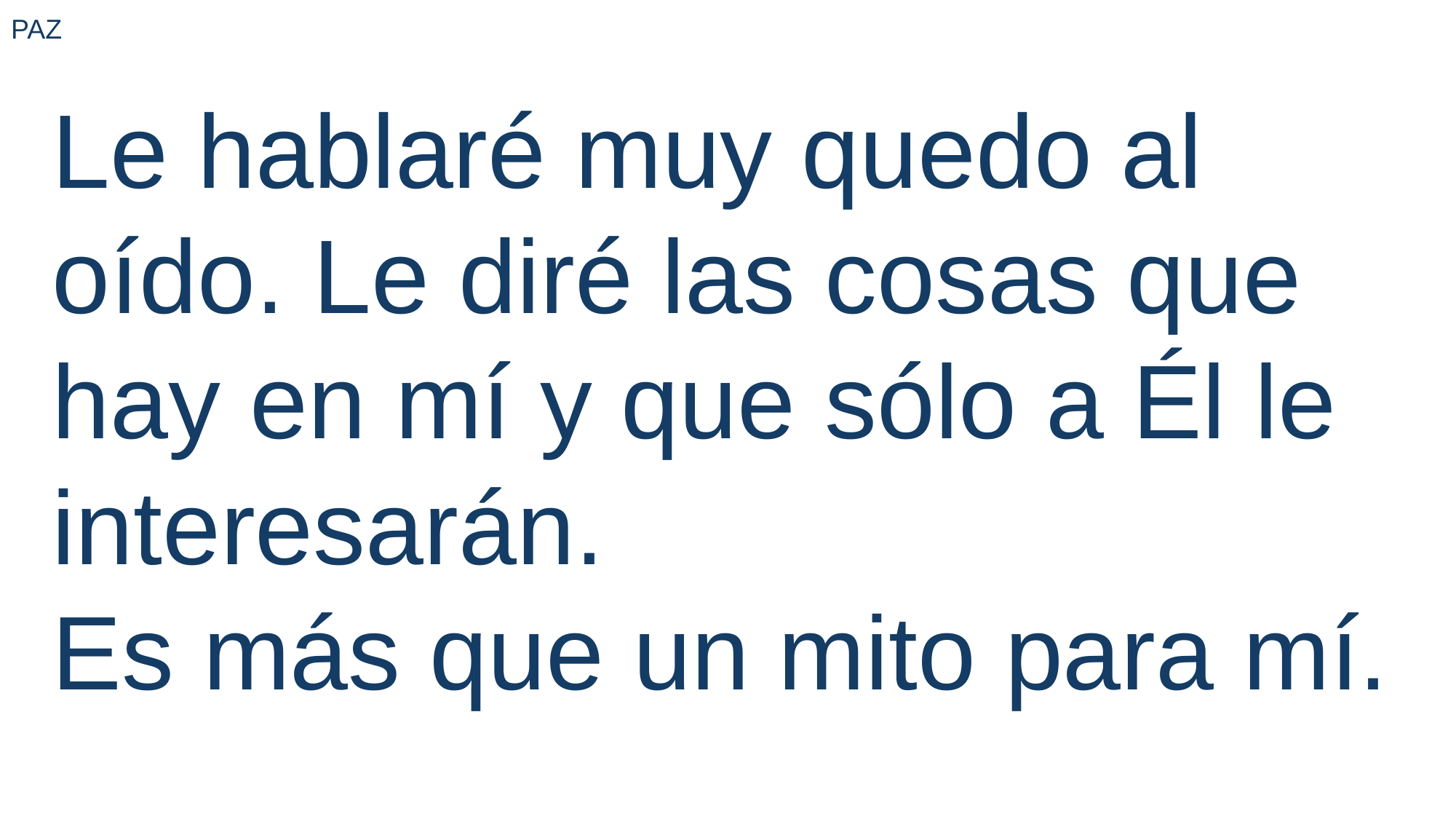

PAZ
Le hablaré muy quedo al oído. Le diré las cosas que hay en mí y que sólo a Él le interesarán.
Es más que un mito para mí.